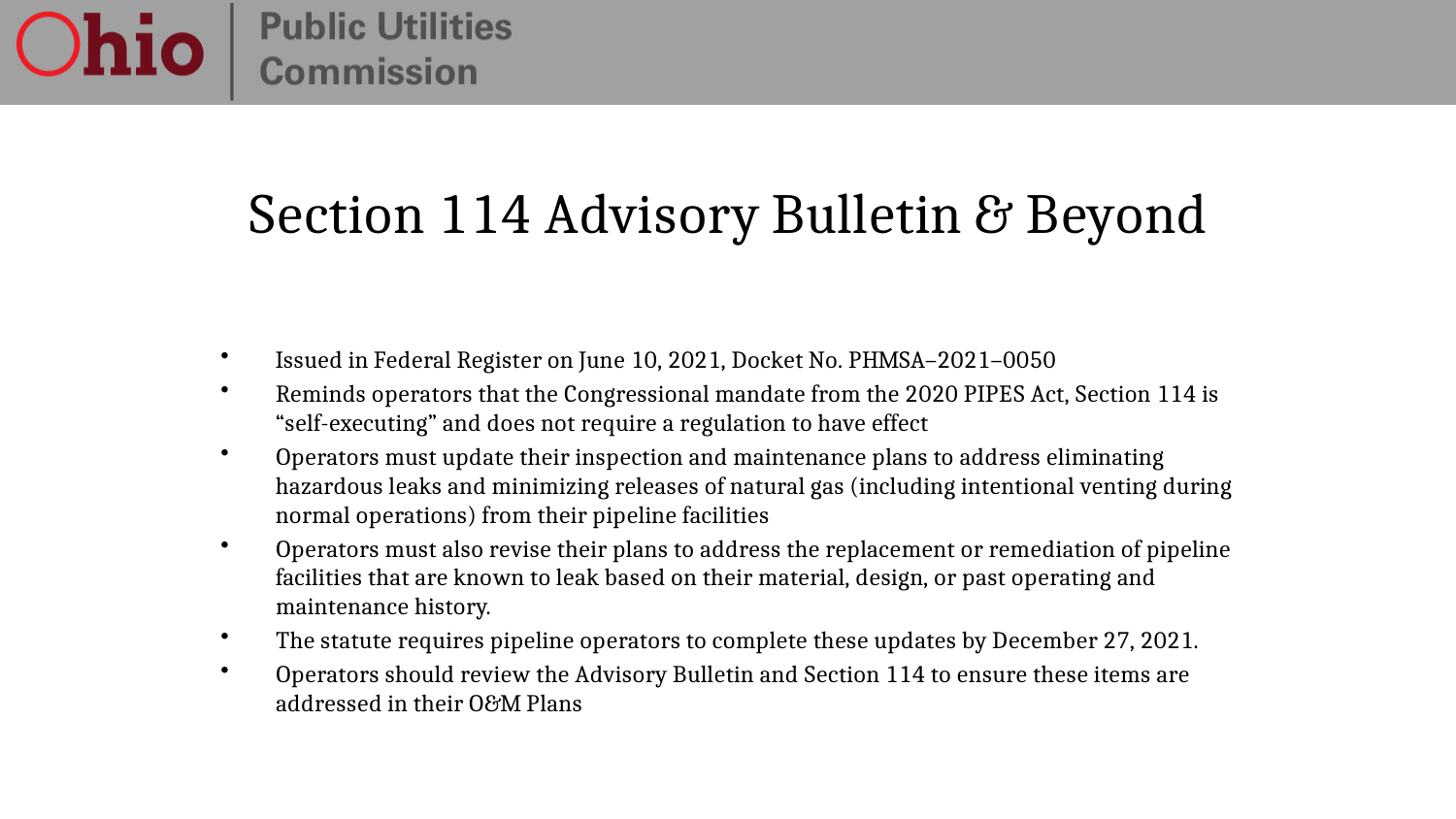

# Section 114 Advisory Bulletin & Beyond
Issued in Federal Register on June 10, 2021, Docket No. PHMSA–2021–0050
Reminds operators that the Congressional mandate from the 2020 PIPES Act, Section 114 is “self-executing” and does not require a regulation to have effect
Operators must update their inspection and maintenance plans to address eliminating hazardous leaks and minimizing releases of natural gas (including intentional venting during normal operations) from their pipeline facilities
Operators must also revise their plans to address the replacement or remediation of pipeline facilities that are known to leak based on their material, design, or past operating and maintenance history.
The statute requires pipeline operators to complete these updates by December 27, 2021.
Operators should review the Advisory Bulletin and Section 114 to ensure these items are addressed in their O&M Plans